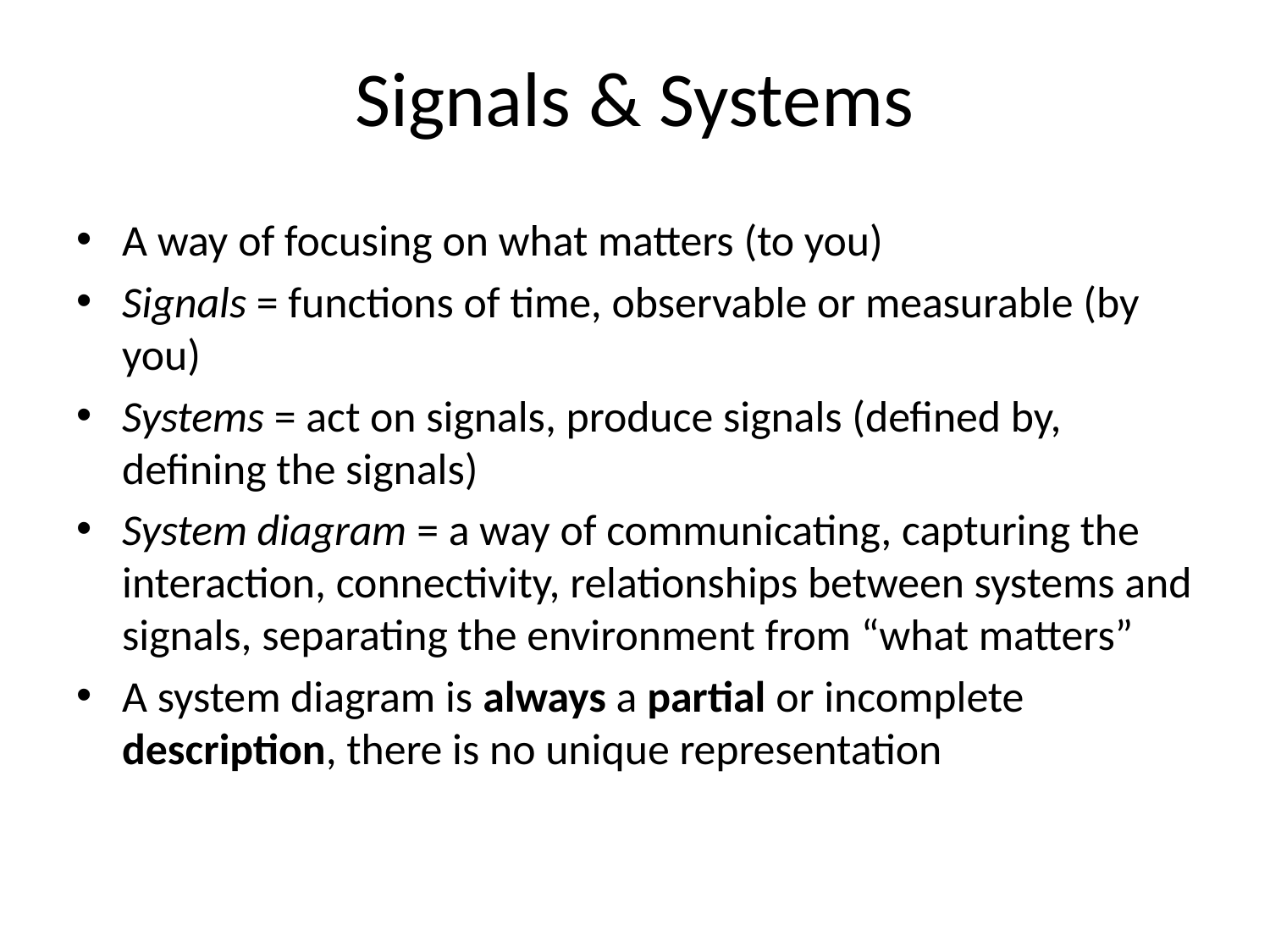

# Signals & Systems
A way of focusing on what matters (to you)
Signals = functions of time, observable or measurable (by you)
Systems = act on signals, produce signals (defined by, defining the signals)
System diagram = a way of communicating, capturing the interaction, connectivity, relationships between systems and signals, separating the environment from “what matters”
A system diagram is always a partial or incomplete description, there is no unique representation